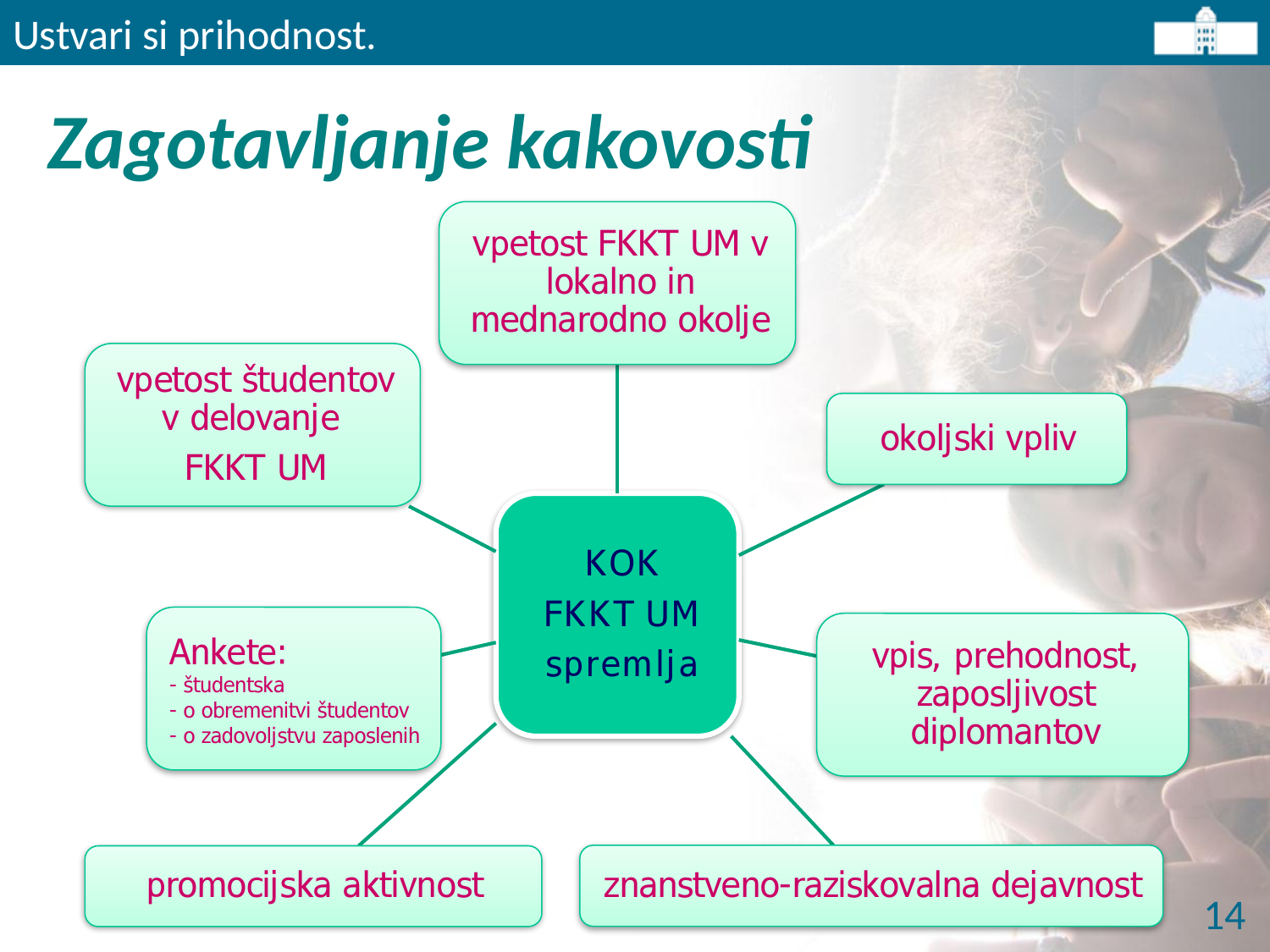

Ustvari si prihodnost.
# Zagotavljanje kakovosti
KOK
FKKT UM
spremlja
vpetost FKKT UM v lokalno in mednarodno okolje
okoljski vpliv
vpis, prehodnost, zaposljivost diplomantov
znanstveno-raziskovalna dejavnost
promocijska aktivnost
Ankete:
- študentska
- o obremenitvi študentov
- o zadovoljstvu zaposlenih
vpetost študentov v delovanje
FKKT UM
14